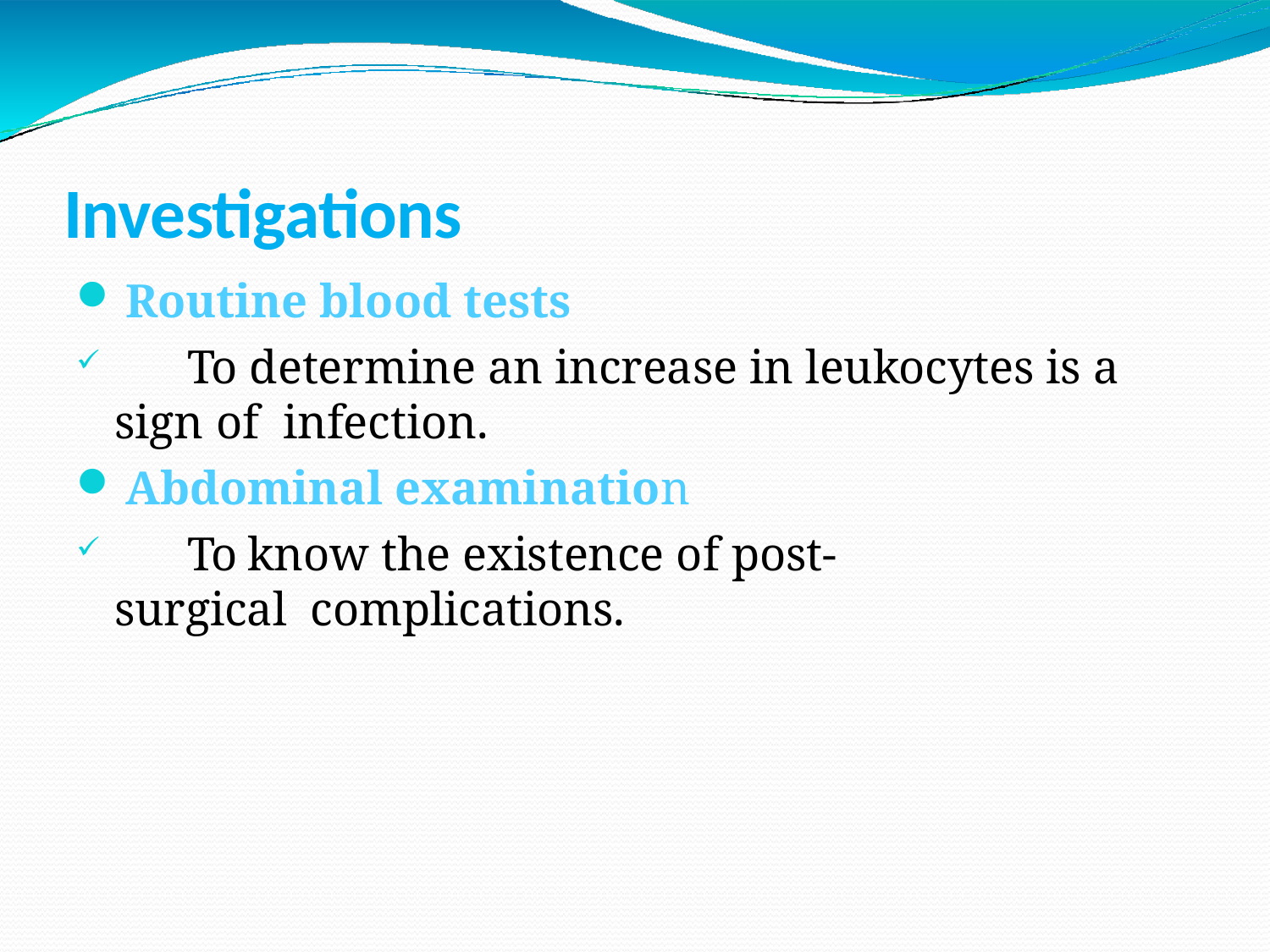

# Investigations
Routine blood tests
	To determine an increase in leukocytes is a sign of  infection.
Abdominal examination
	To know the existence of post-surgical  complications.